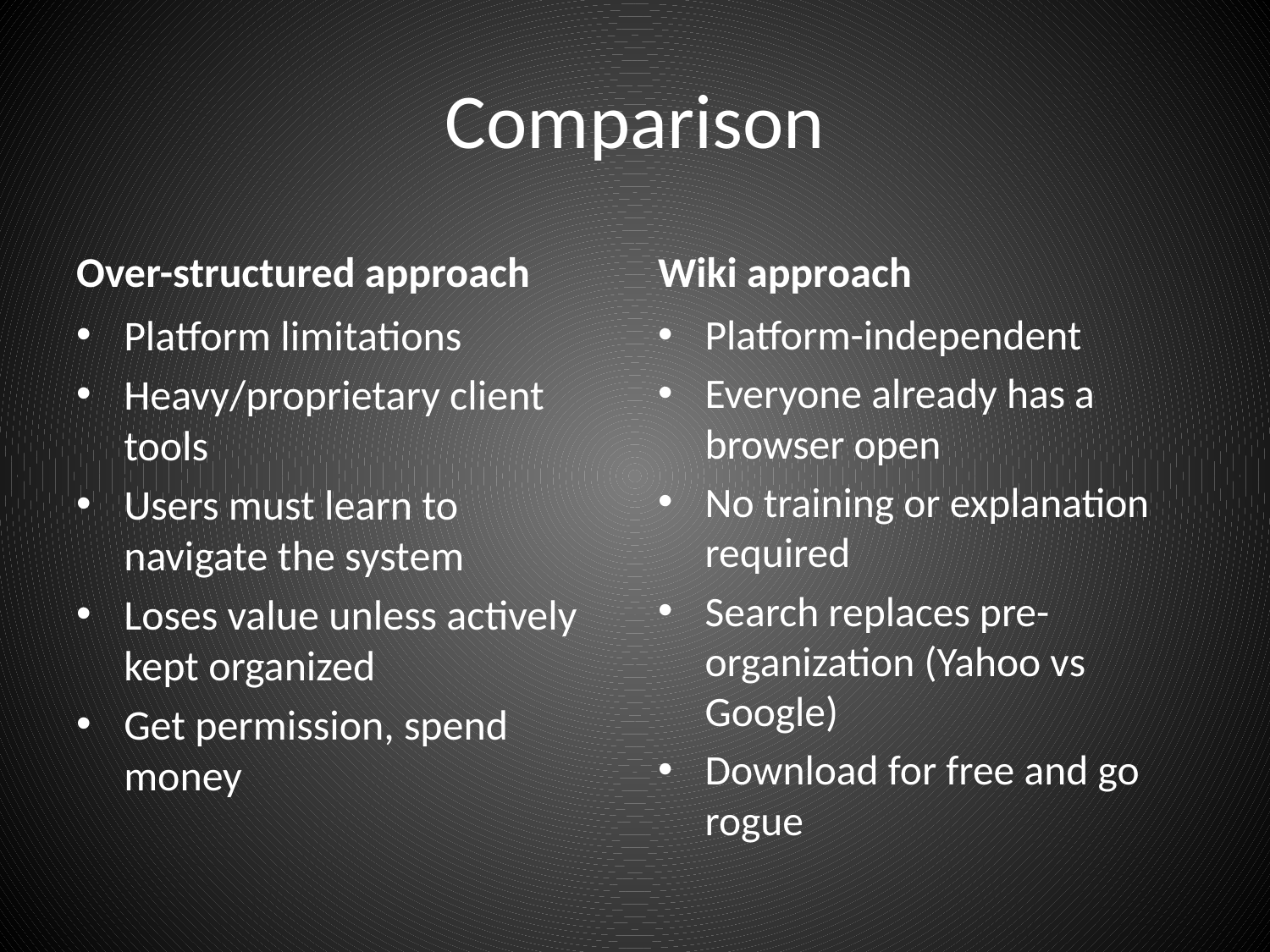

# Comparison
Over-structured approach
Wiki approach
Platform limitations
Heavy/proprietary client tools
Users must learn to navigate the system
Loses value unless actively kept organized
Get permission, spend money
Platform-independent
Everyone already has a browser open
No training or explanation required
Search replaces pre-organization (Yahoo vs Google)
Download for free and go rogue